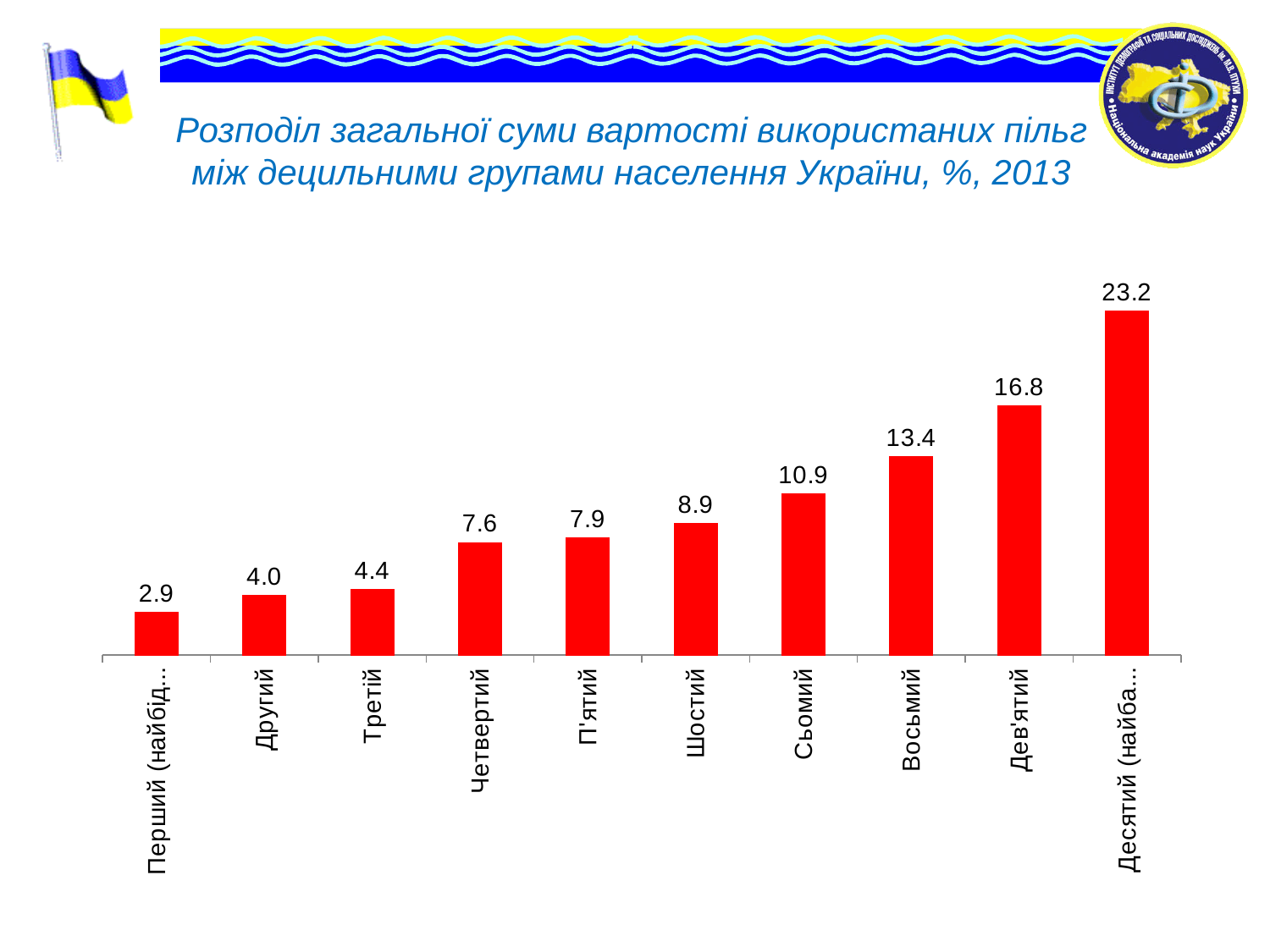

# Розподіл загальної суми вартості використаних пільг між децильними групами населення України, %, 2013

### Chart

| Category | Столбец1 |
|---|---|
| Перший (найбідніший) | 2.9 |
| Другий | 4.0 |
| Третій | 4.4 |
| Четвертий | 7.6 |
| П'ятий | 7.9 |
| Шостий | 8.9 |
| Сьомий | 10.9 |
| Восьмий | 13.4 |
| Дев'ятий | 16.8 |
| Десятий (найбагатший) | 23.2 |